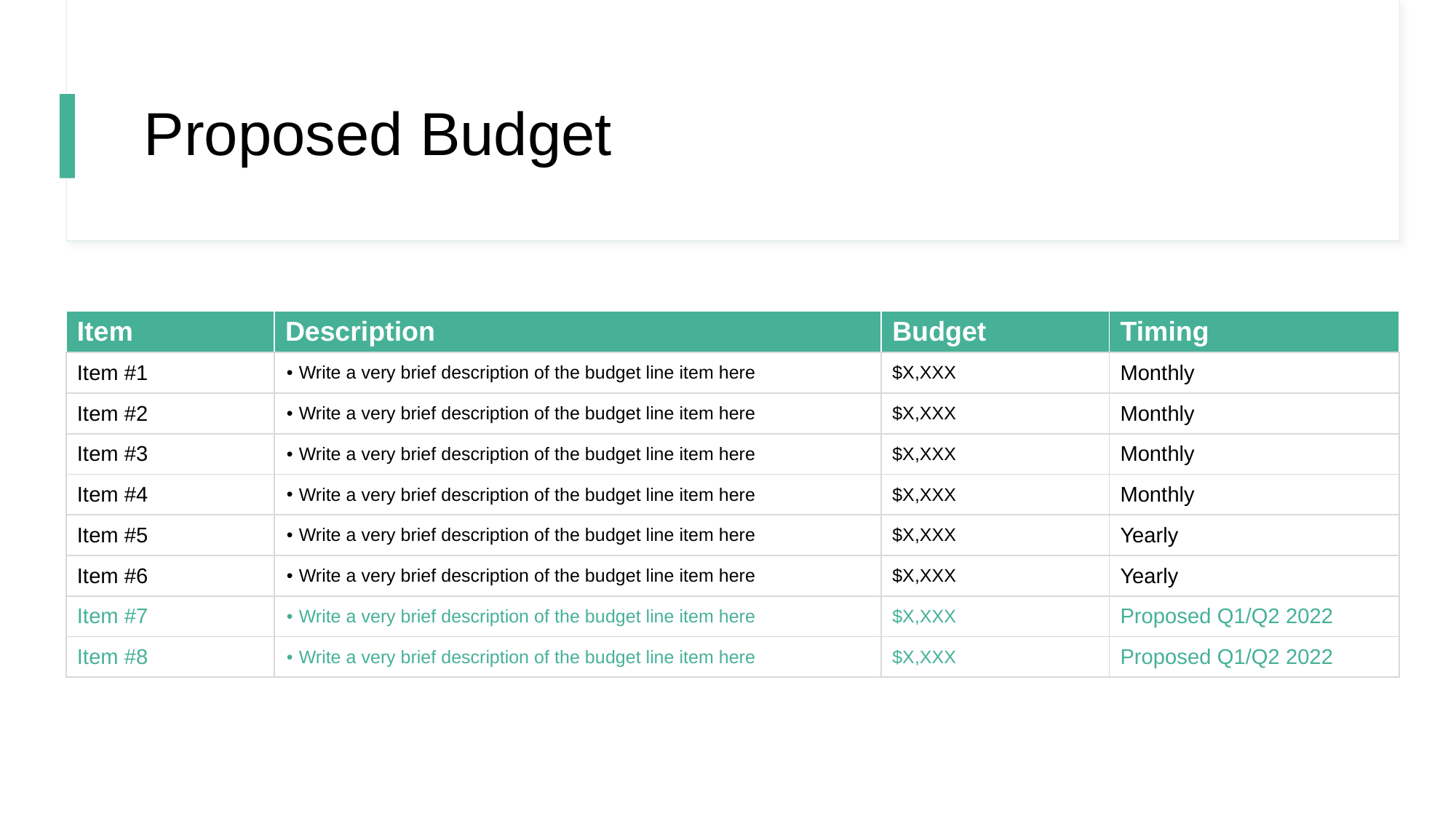

# Proposed Budget
| Item | Description | Budget | Timing |
| --- | --- | --- | --- |
| Item #1 | Write a very brief description of the budget line item here | $X,XXX | Monthly |
| Item #2 | Write a very brief description of the budget line item here | $X,XXX | Monthly |
| Item #3 | Write a very brief description of the budget line item here | $X,XXX | Monthly |
| Item #4 | Write a very brief description of the budget line item here | $X,XXX | Monthly |
| Item #5 | Write a very brief description of the budget line item here | $X,XXX | Yearly |
| Item #6 | Write a very brief description of the budget line item here | $X,XXX | Yearly |
| Item #7 | Write a very brief description of the budget line item here | $X,XXX | Proposed Q1/Q2 2022 |
| Item #8 | Write a very brief description of the budget line item here | $X,XXX | Proposed Q1/Q2 2022 |